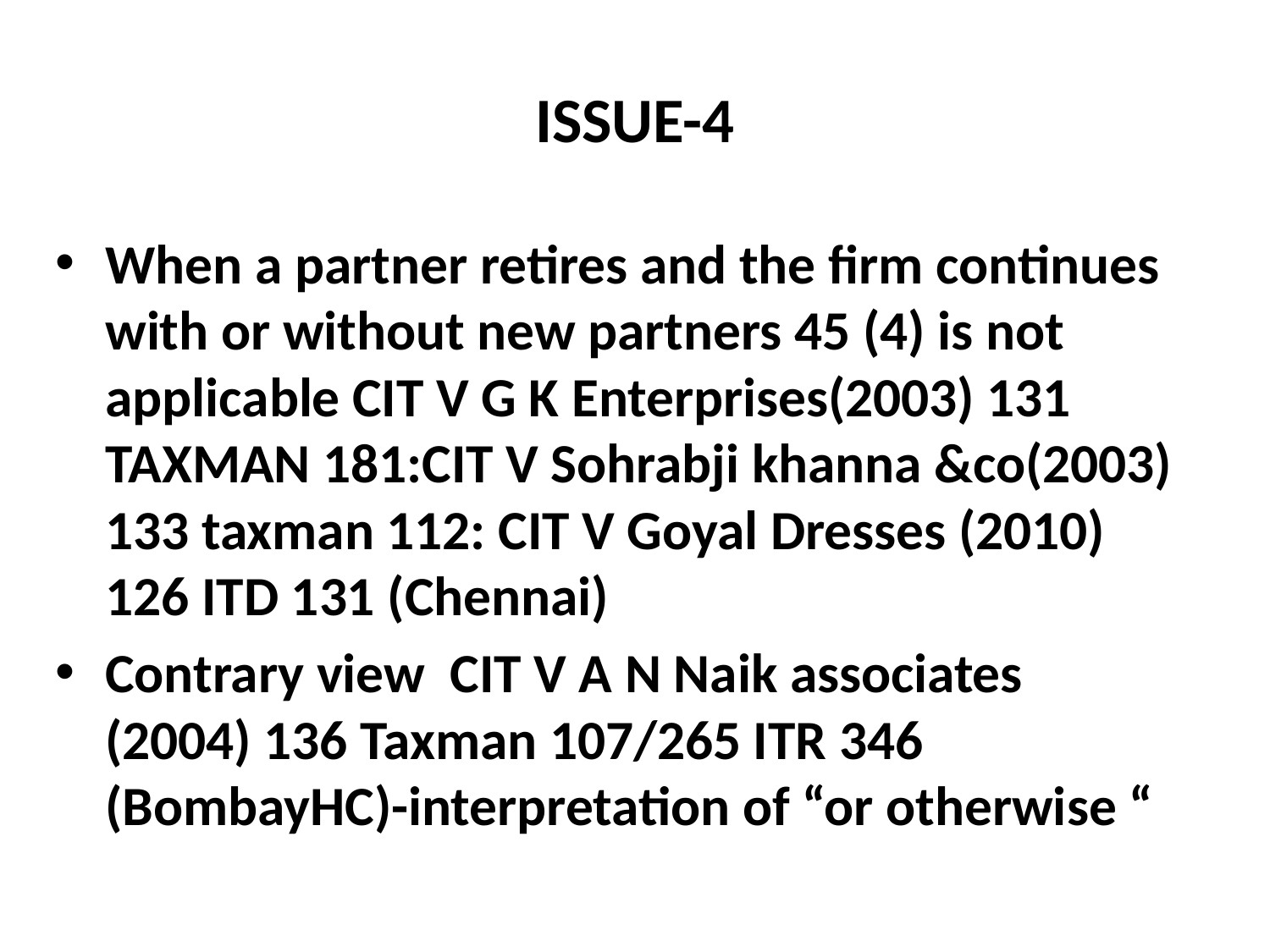

# ISSUE-4
When a partner retires and the firm continues with or without new partners 45 (4) is not applicable CIT V G K Enterprises(2003) 131 TAXMAN 181:CIT V Sohrabji khanna &co(2003) 133 taxman 112: CIT V Goyal Dresses (2010) 126 ITD 131 (Chennai)
Contrary view  CIT V A N Naik associates (2004) 136 Taxman 107/265 ITR 346 (BombayHC)-interpretation of “or otherwise “